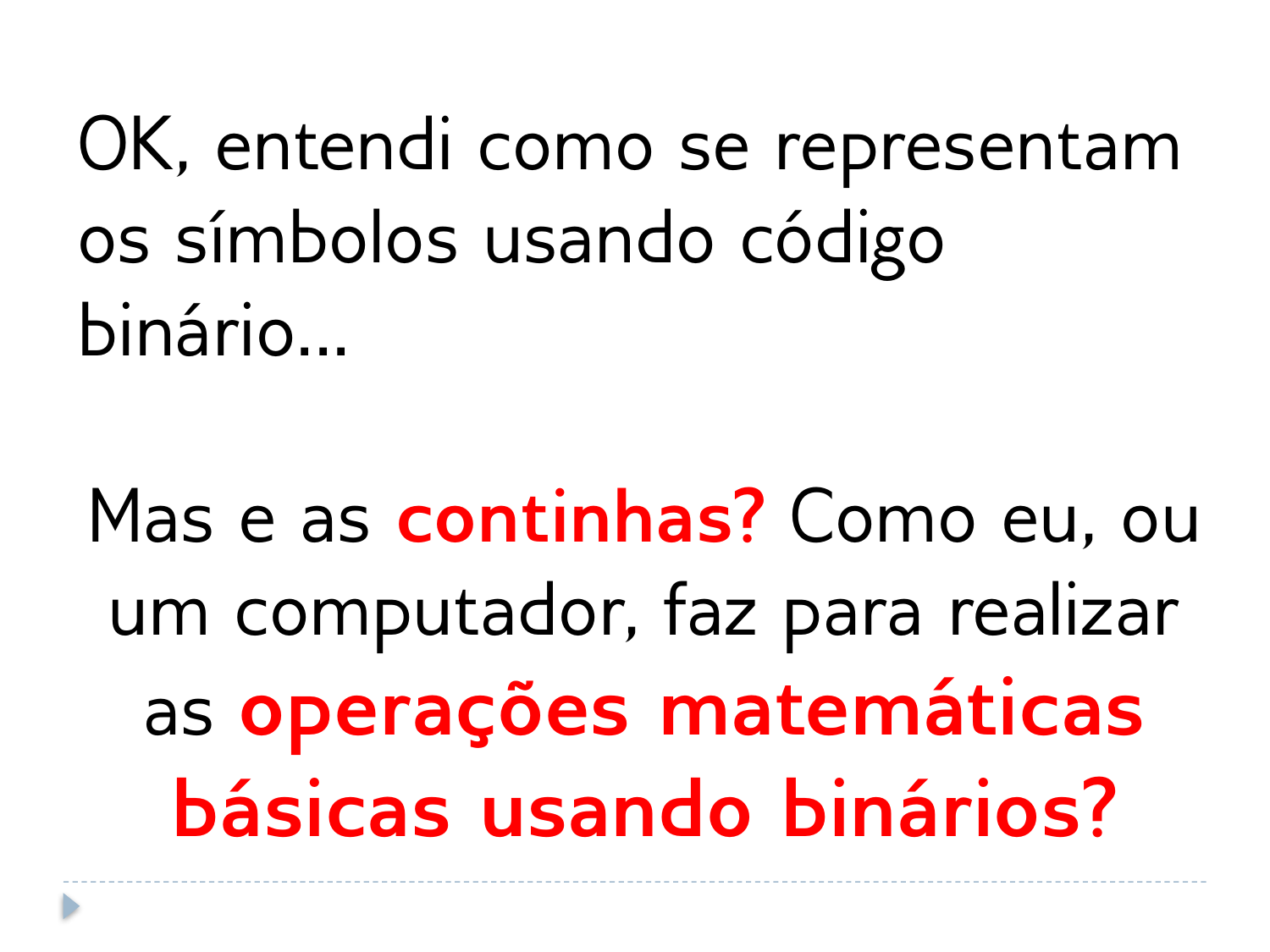

OK, entendi como se representam os símbolos usando código binário...

Mas e as continhas? Como eu, ou um computador, faz para realizar as operações matemáticas básicas usando binários?